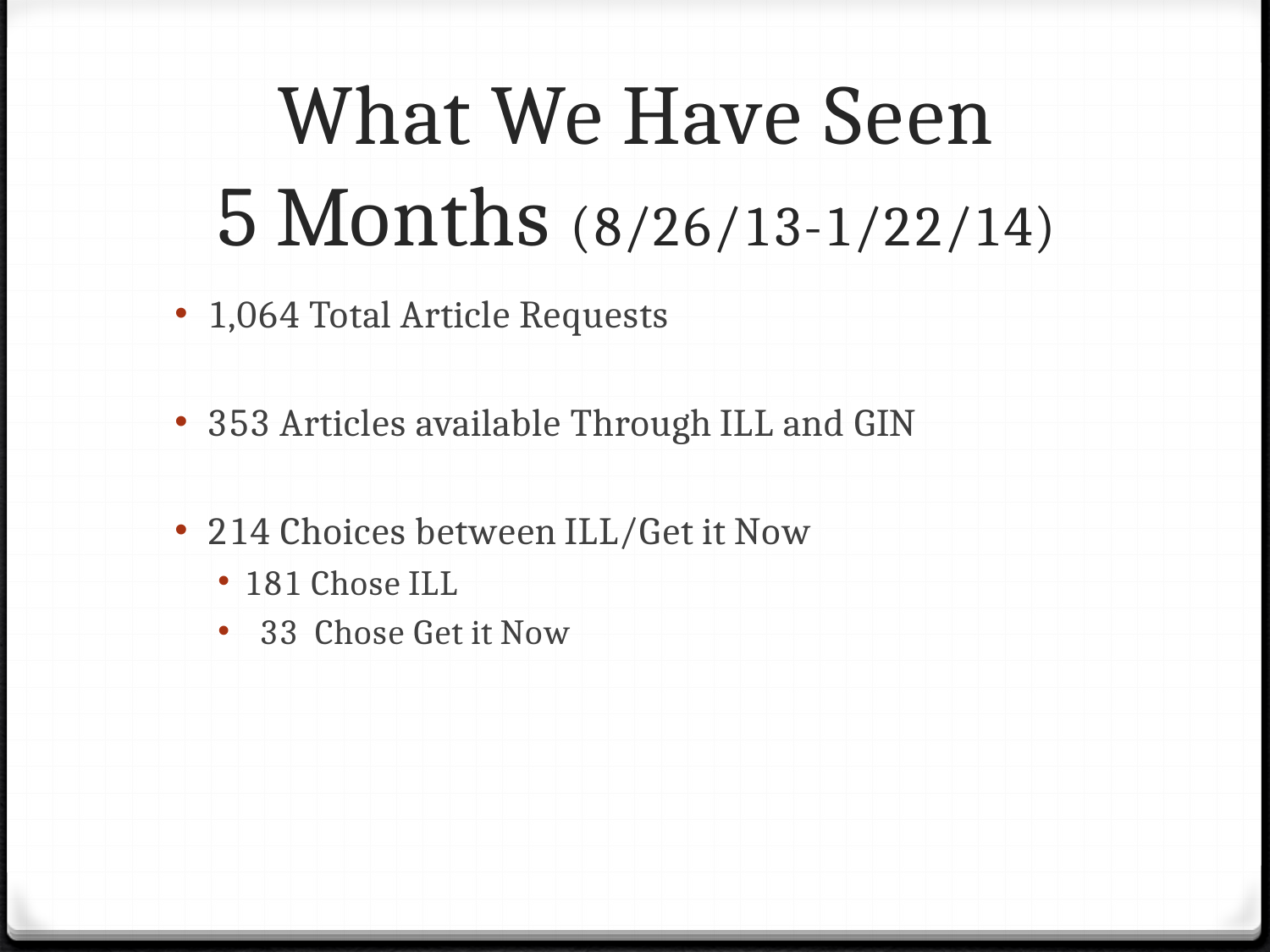

# What We Have Seen 5 Months (8/26/13-1/22/14)
1,064 Total Article Requests

353 Articles available Through ILL and GIN

214 Choices between ILL/Get it Now
181 Chose ILL
  33  Chose Get it Now